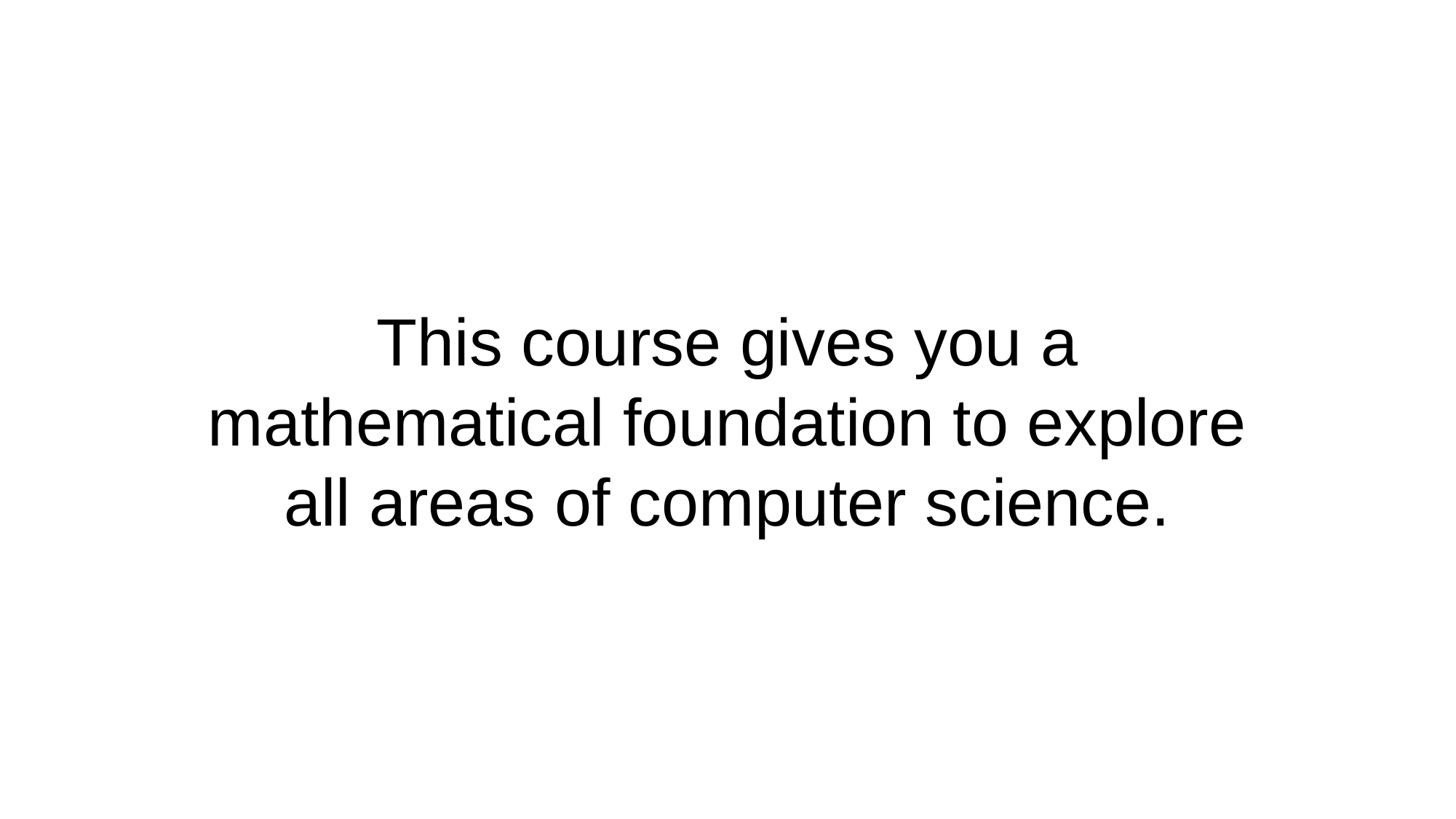

This course gives you a mathematical foundation to explore all areas of computer science.